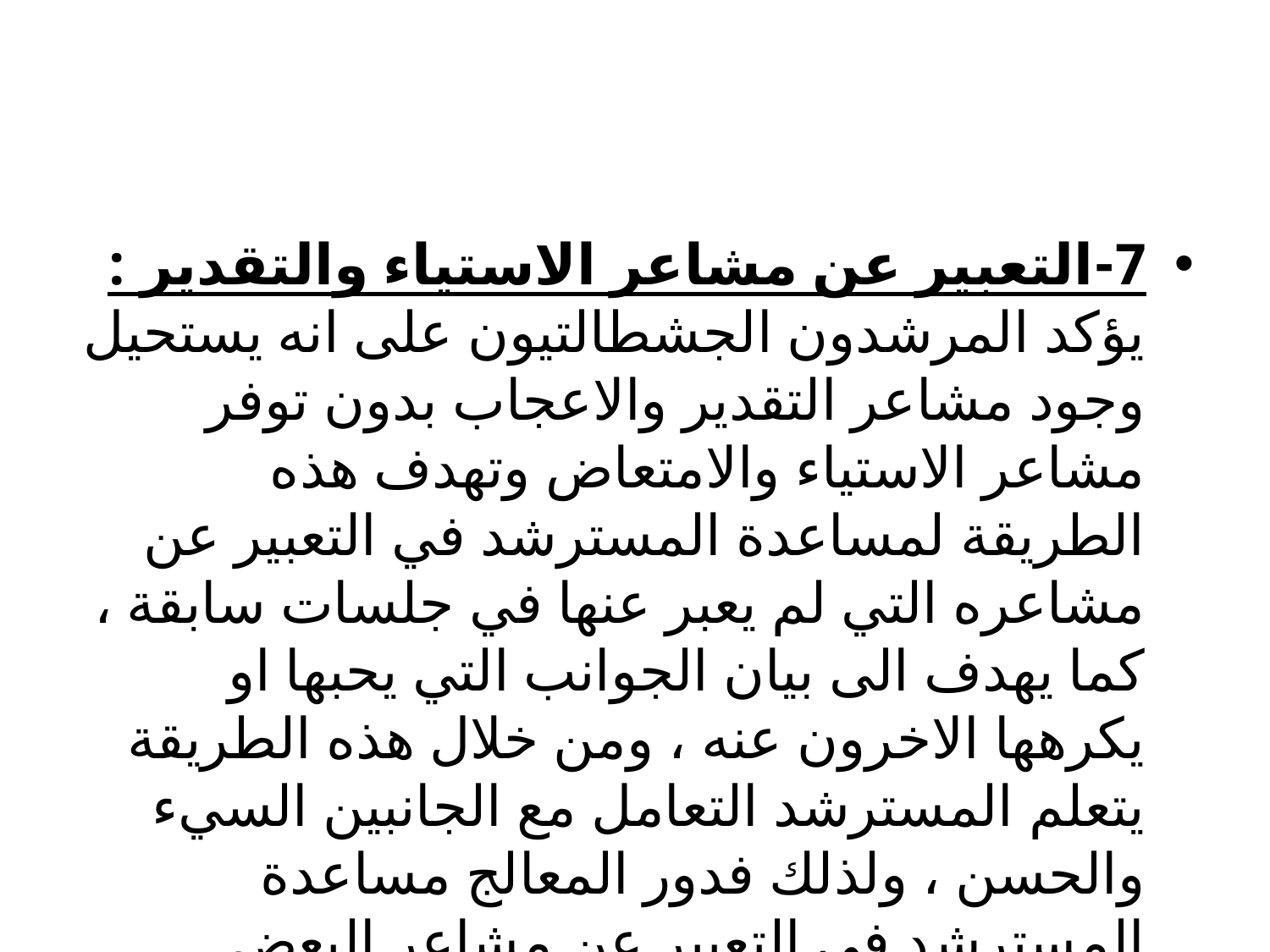

#
7-التعبير عن مشاعر الاستياء والتقدير : يؤكد المرشدون الجشطالتيون على انه يستحيل وجود مشاعر التقدير والاعجاب بدون توفر مشاعر الاستياء والامتعاض وتهدف هذه الطريقة لمساعدة المسترشد في التعبير عن مشاعره التي لم يعبر عنها في جلسات سابقة ، كما يهدف الى بيان الجوانب التي يحبها او يكرهها الاخرون عنه ، ومن خلال هذه الطريقة يتعلم المسترشد التعامل مع الجانبين السيء والحسن ، ولذلك فدور المعالج مساعدة المسترشد في التعبير عن مشاعر البعض والاستياء والتقدير فيتحقق النمو لديه .